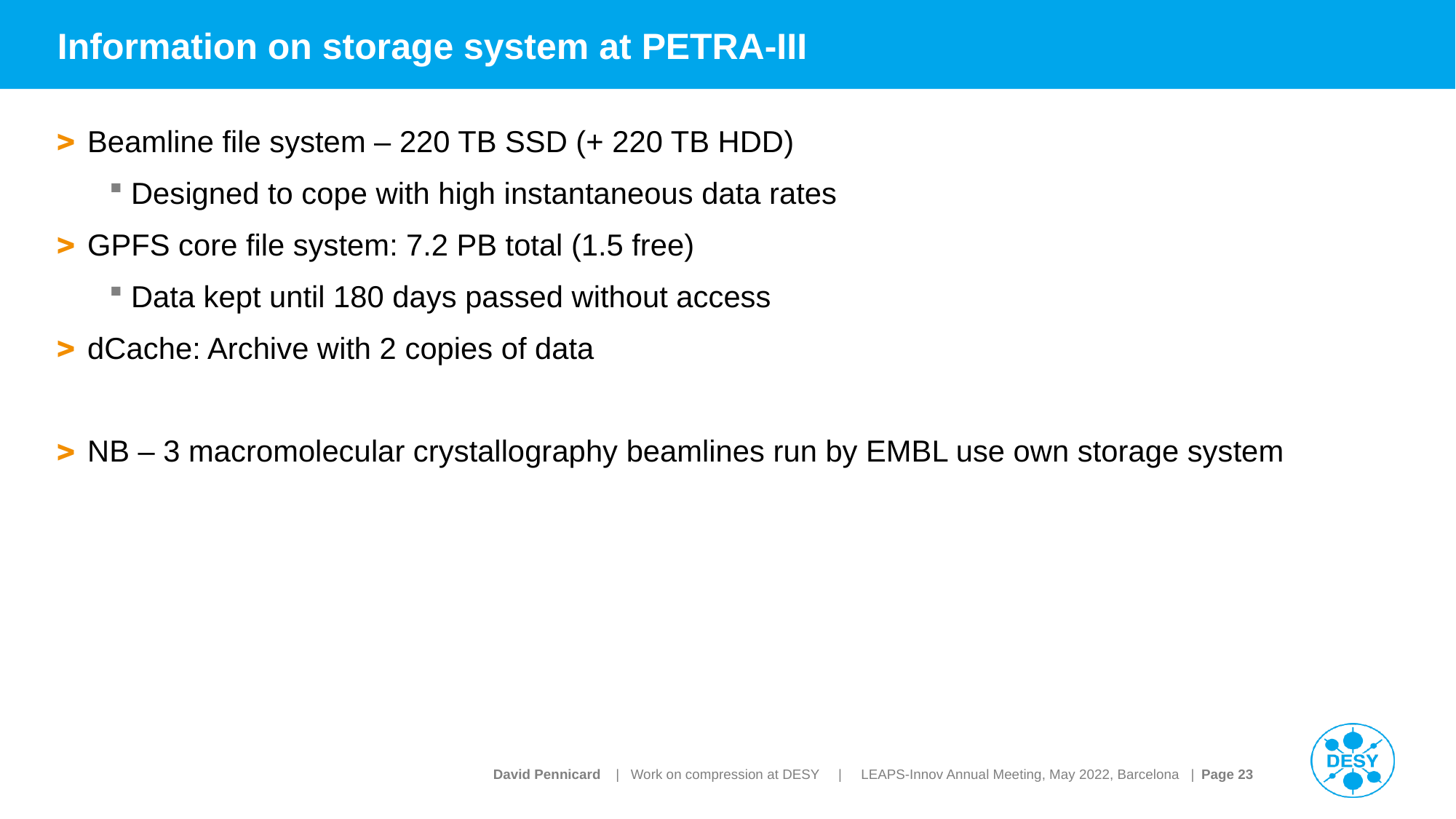

# Information on storage system at PETRA-III
Beamline file system – 220 TB SSD (+ 220 TB HDD)
Designed to cope with high instantaneous data rates
GPFS core file system: 7.2 PB total (1.5 free)
Data kept until 180 days passed without access
dCache: Archive with 2 copies of data

NB – 3 macromolecular crystallography beamlines run by EMBL use own storage system